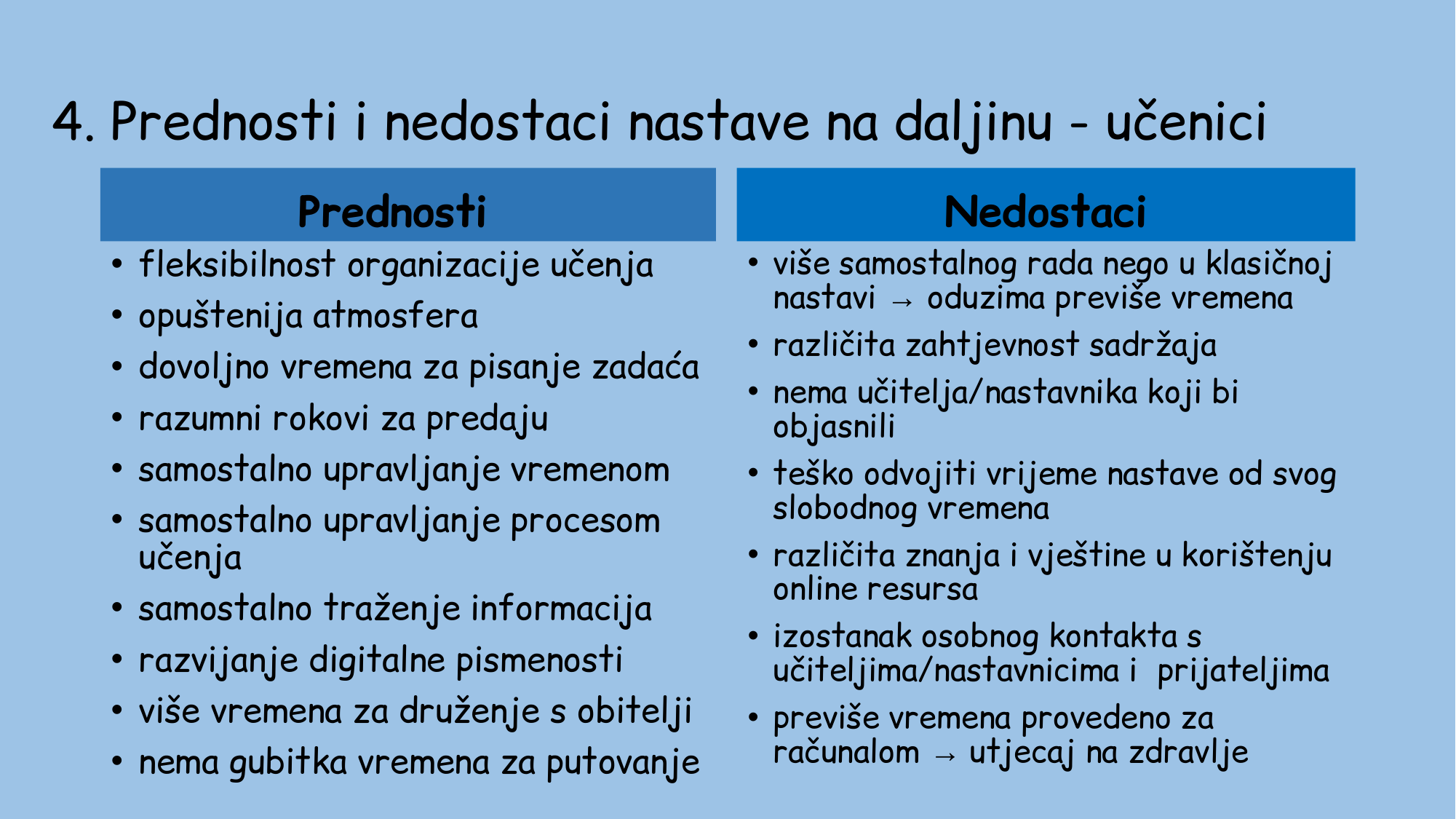

# 4. Prednosti i nedostaci nastave na daljinu - učenici
Prednosti
Nedostaci
fleksibilnost organizacije učenja
opuštenija atmosfera
dovoljno vremena za pisanje zadaća
razumni rokovi za predaju
samostalno upravljanje vremenom
samostalno upravljanje procesom učenja
samostalno traženje informacija
razvijanje digitalne pismenosti
više vremena za druženje s obitelji
nema gubitka vremena za putovanje

više samostalnog rada nego u klasičnoj nastavi → oduzima previše vremena
različita zahtjevnost sadržaja
nema učitelja/nastavnika koji bi objasnili
teško odvojiti vrijeme nastave od svog slobodnog vremena
različita znanja i vještine u korištenju online resursa
izostanak osobnog kontakta s učiteljima/nastavnicima i  prijateljima
previše vremena provedeno za računalom → utjecaj na zdravlje